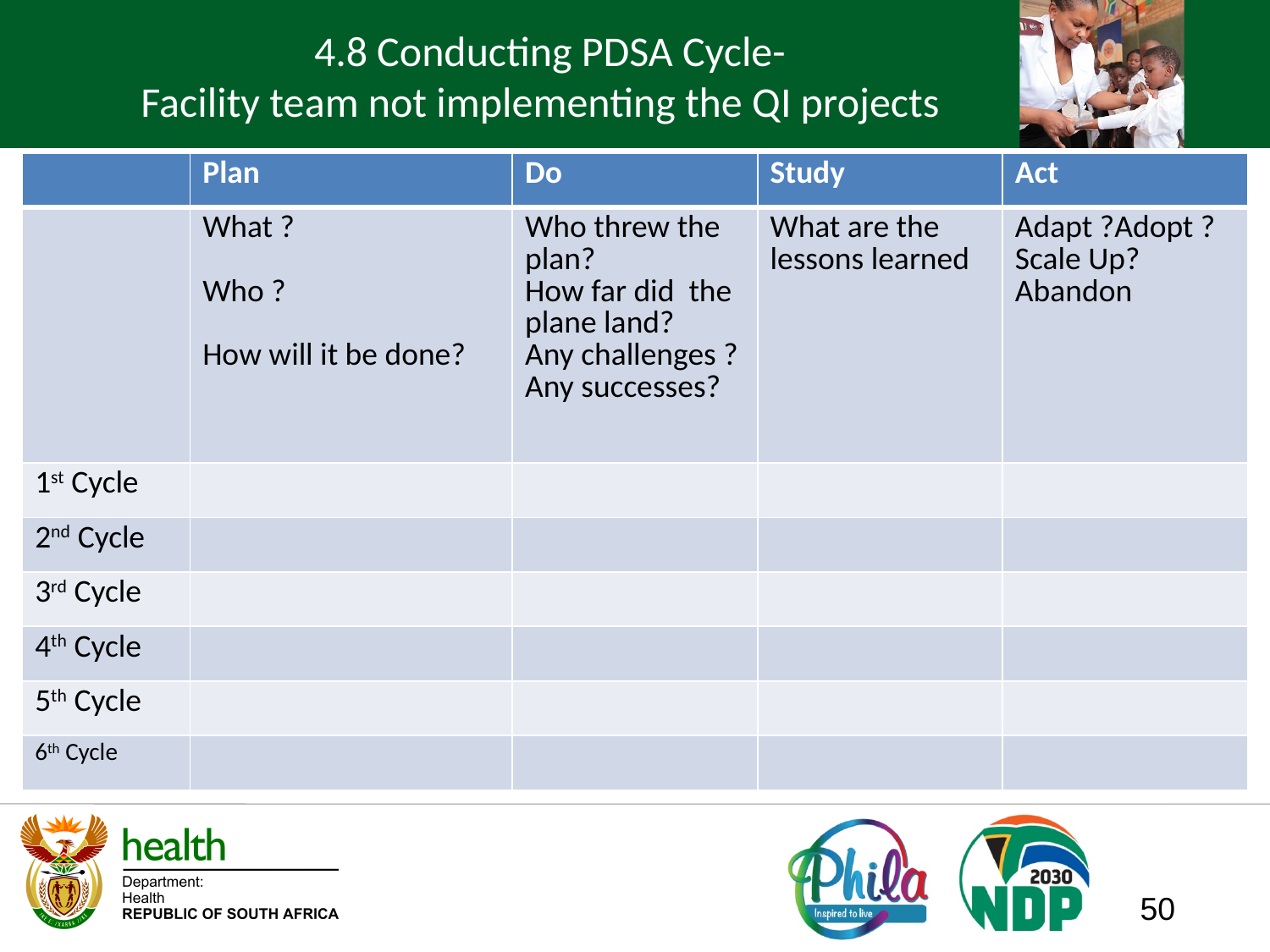

4.8 Conducting PDSA Cycle-
Facility team not implementing the QI projects
|  | Plan | Do | Study | Act |
| --- | --- | --- | --- | --- |
|  | What ? Who ? How will it be done? | Who threw the plan? How far did the plane land? Any challenges ? Any successes? | What are the lessons learned | Adapt ?Adopt ? Scale Up? Abandon |
| 1st Cycle |  |  |  |  |
| 2nd Cycle |  |  |  |  |
| 3rd Cycle |  |  |  |  |
| 4th Cycle |  |  |  |  |
| 5th Cycle |  |  |  |  |
| 6th Cycle |  |  |  |  |